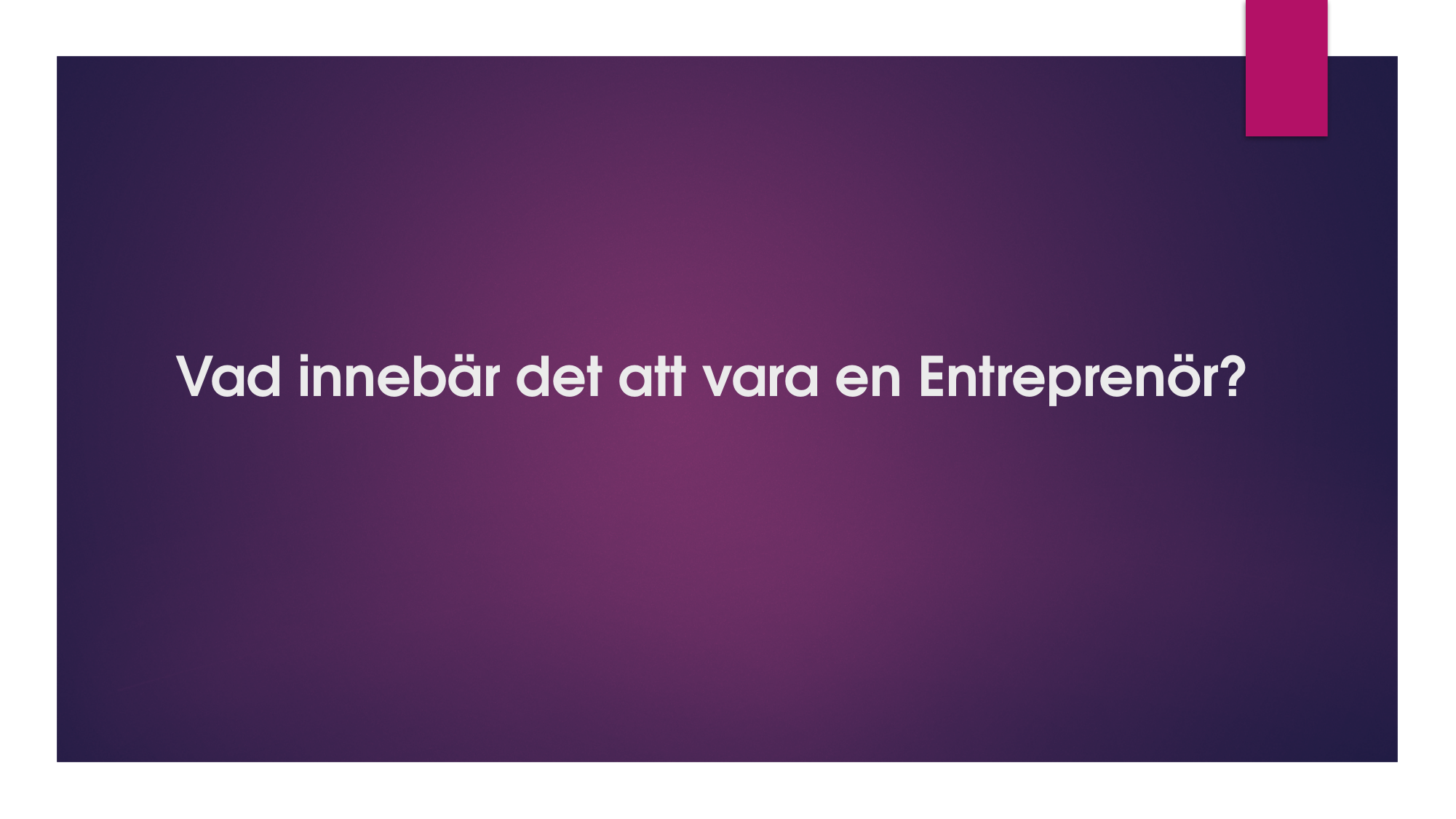

# Vad innebär det att vara en Entreprenör?